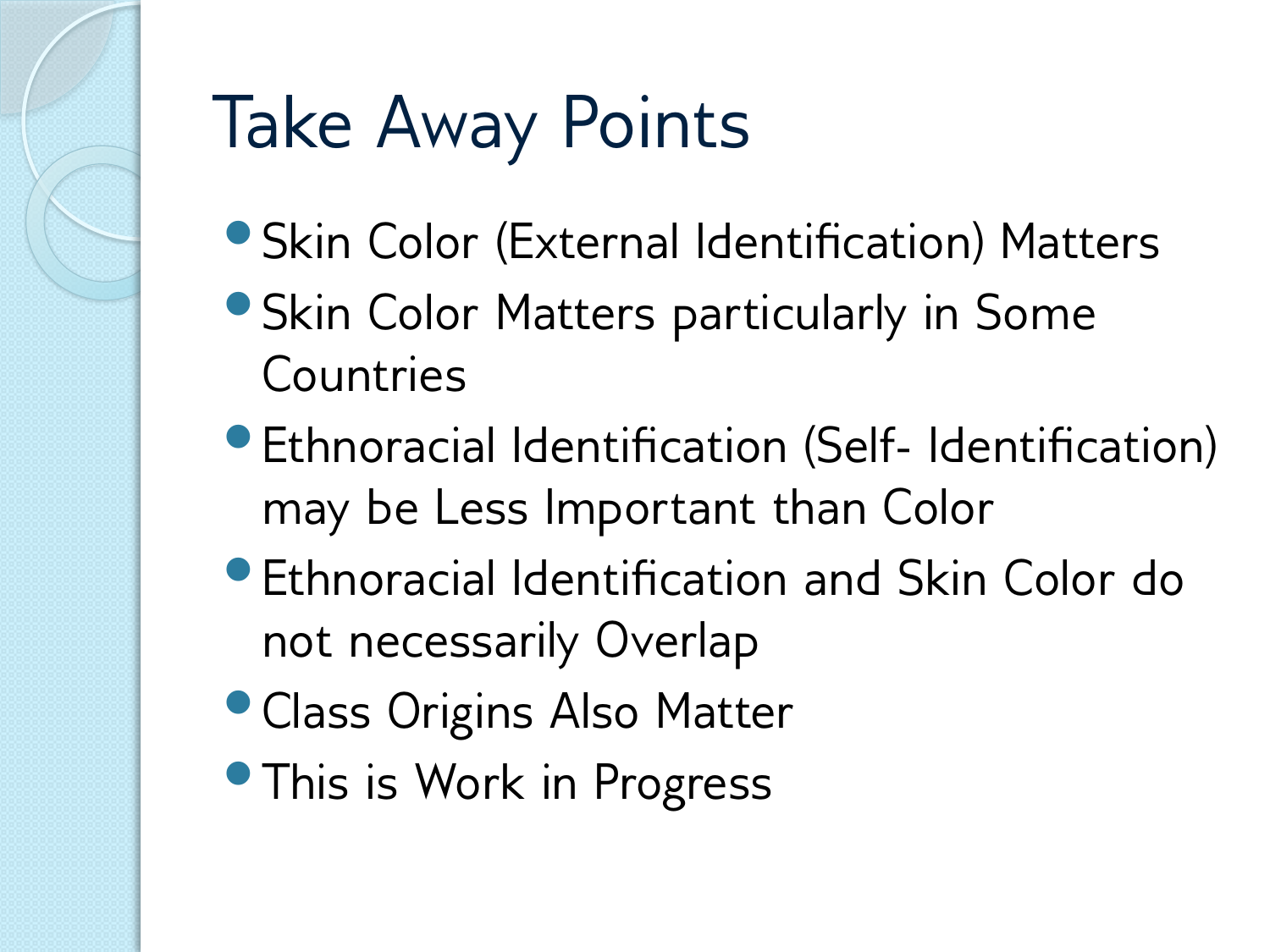

# Take Away Points
Skin Color (External Identification) Matters
Skin Color Matters particularly in Some Countries
Ethnoracial Identification (Self- Identification) may be Less Important than Color
Ethnoracial Identification and Skin Color do not necessarily Overlap
Class Origins Also Matter
This is Work in Progress